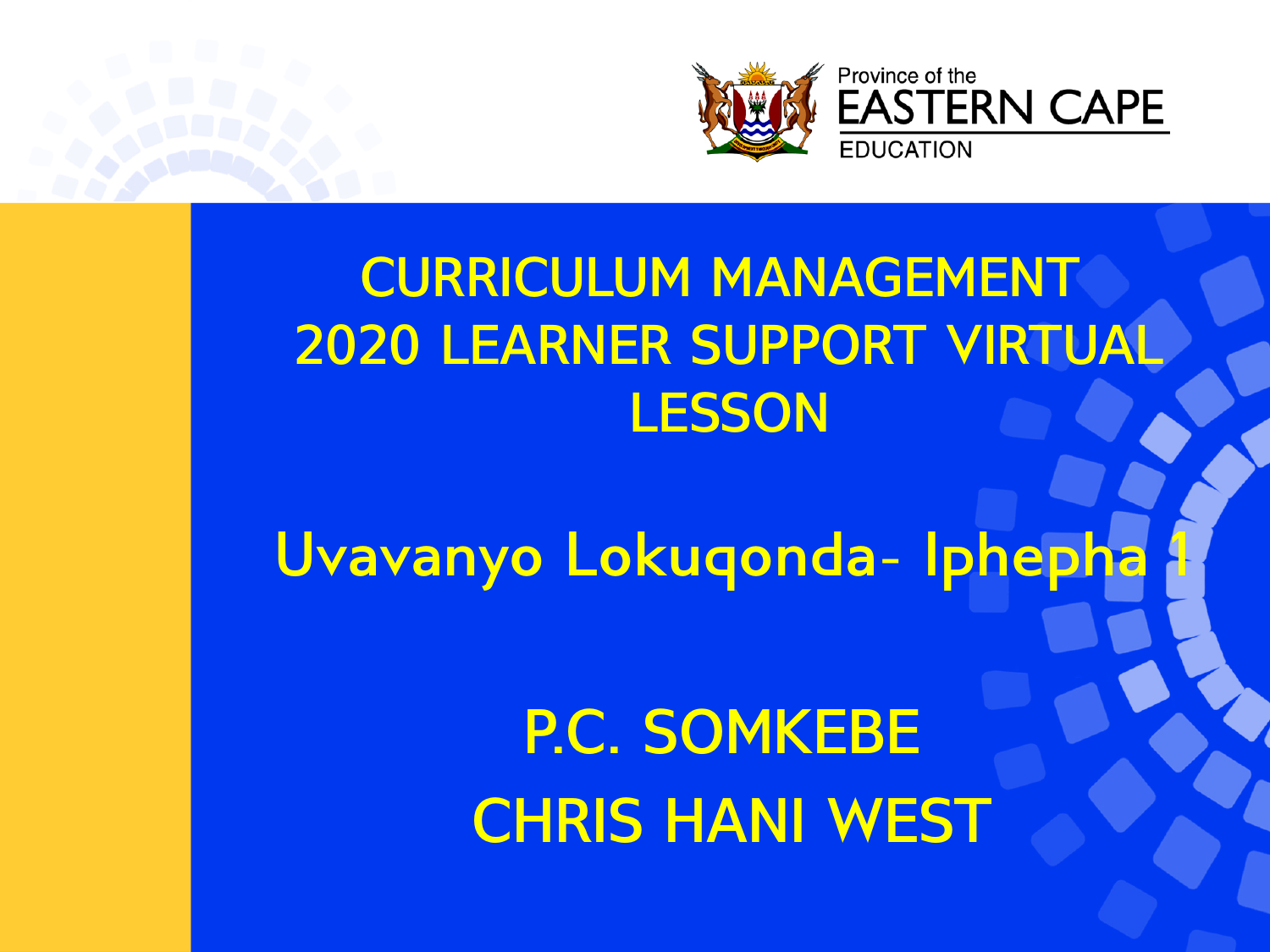

# CURRICULUM MANAGEMENT 2020 LEARNER SUPPORT VIRTUAL LESSON
Uvavanyo Lokuqonda- Iphepha 1

P.C. SOMKEBE
CHRIS HANI WEST